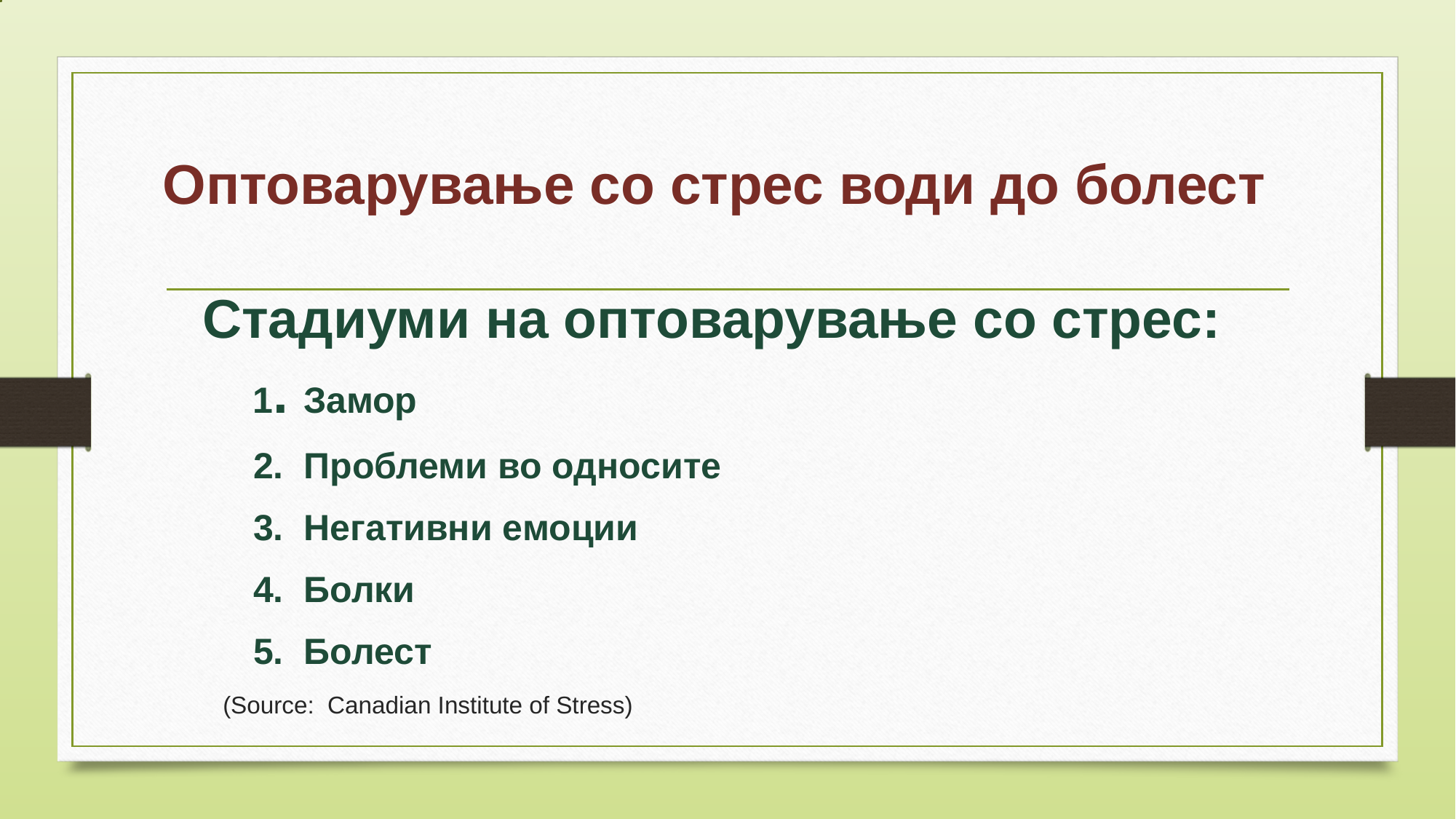

# Оптоварување со стрес води до болест
Стадиуми на оптоварување со стрес:
  1. Замор
   2.  Проблеми во односите
   3.  Негативни емоции
   4.  Болки
   5.  Болест
(Source:  Canadian Institute of Stress)